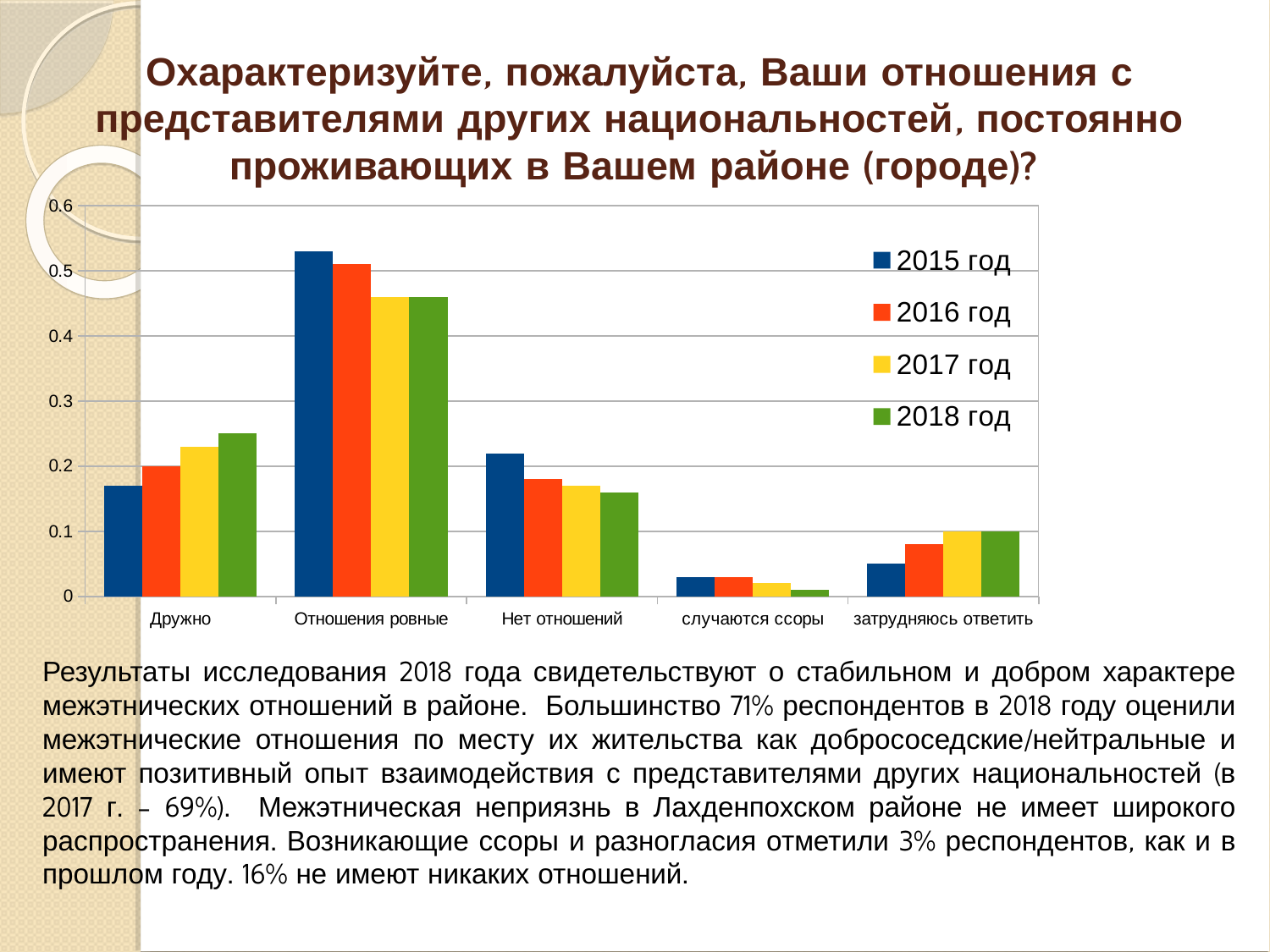

Охарактеризуйте, пожалуйста, Ваши отношения с представителями других национальностей, постоянно проживающих в Вашем районе (городе)?

### Chart

| Category | 2015 год | 2016 год | 2017 год | 2018 год |
|---|---|---|---|---|
| Дружно | 0.17 | 0.2 | 0.23 | 0.25 |
| Отношения ровные | 0.53 | 0.51 | 0.46 | 0.46 |
| Нет отношений | 0.22 | 0.18 | 0.17 | 0.16 |
| случаются ссоры | 0.03 | 0.03 | 0.02 | 0.01 |
| затрудняюсь ответить | 0.05 | 0.08 | 0.1 | 0.1 |
Результаты исследования 2018 года свидетельствуют о стабильном и добром характере межэтнических отношений в районе.  Большинство 71% респондентов в 2018 году оценили межэтнические отношения по месту их жительства как добрососедские/нейтральные и имеют позитивный опыт взаимодействия с представителями других национальностей (в 2017 г. – 69%).  Межэтническая неприязнь в Лахденпохском районе не имеет широкого распространения. Возникающие ссоры и разногласия отметили 3% респондентов, как и в прошлом году. 16% не имеют никаких отношений.